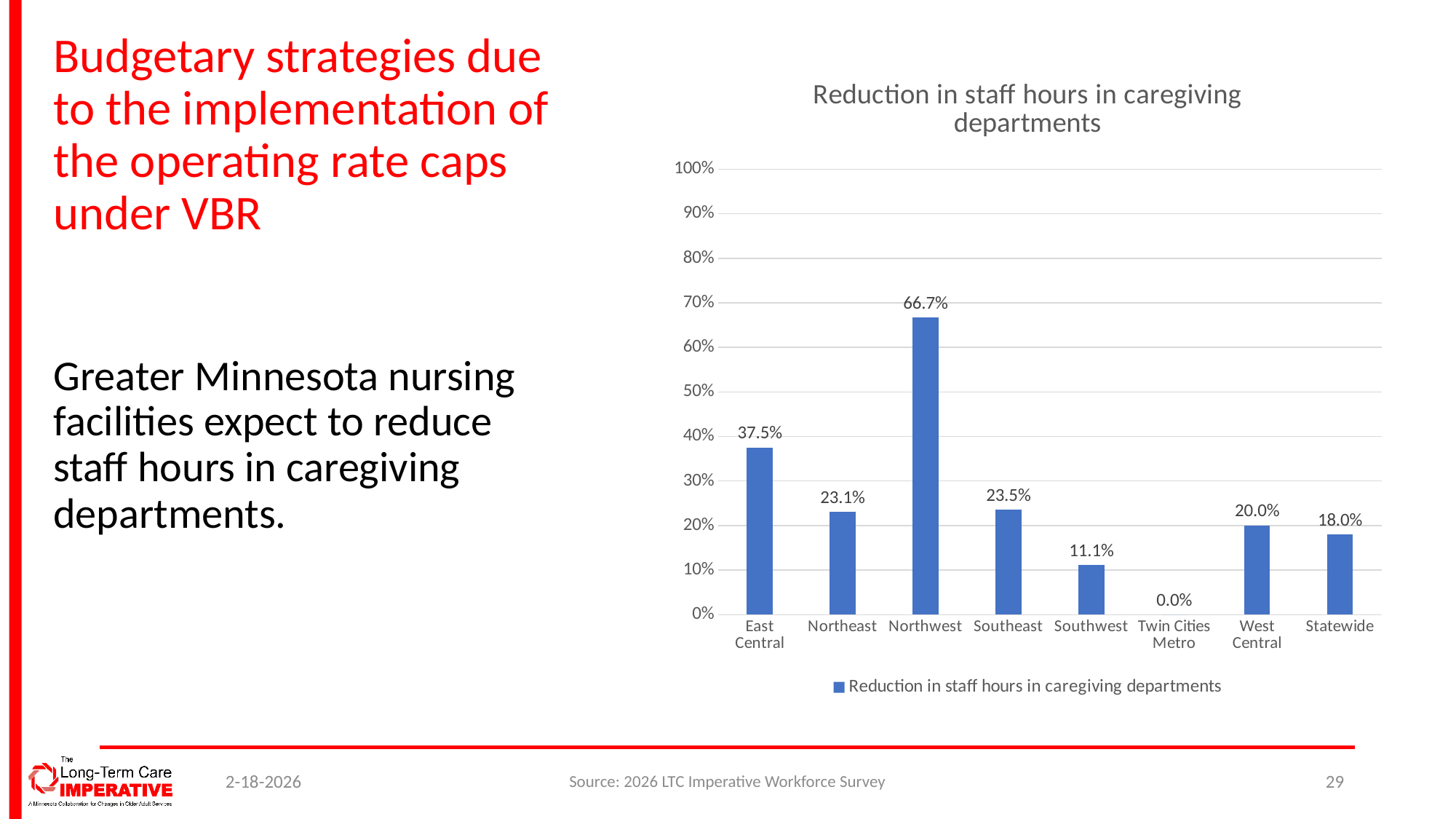

# Budgetary strategies due to the implementation of the operating rate caps under VBR

### Chart:

| Category | Reduction in staff hours in caregiving departments |
|---|---|
| East Central | 0.375 |
| Northeast | 0.23076923076923078 |
| Northwest | 0.6666666666666666 |
| Southeast | 0.23529411764705882 |
| Southwest | 0.1111111111111111 |
| Twin Cities Metro | 0.0 |
| West Central | 0.2 |
| Statewide | 0.18 |
Greater Minnesota nursing facilities expect to reduce staff hours in caregiving departments.
2-18-2026
Source: 2026 LTC Imperative Workforce Survey
29